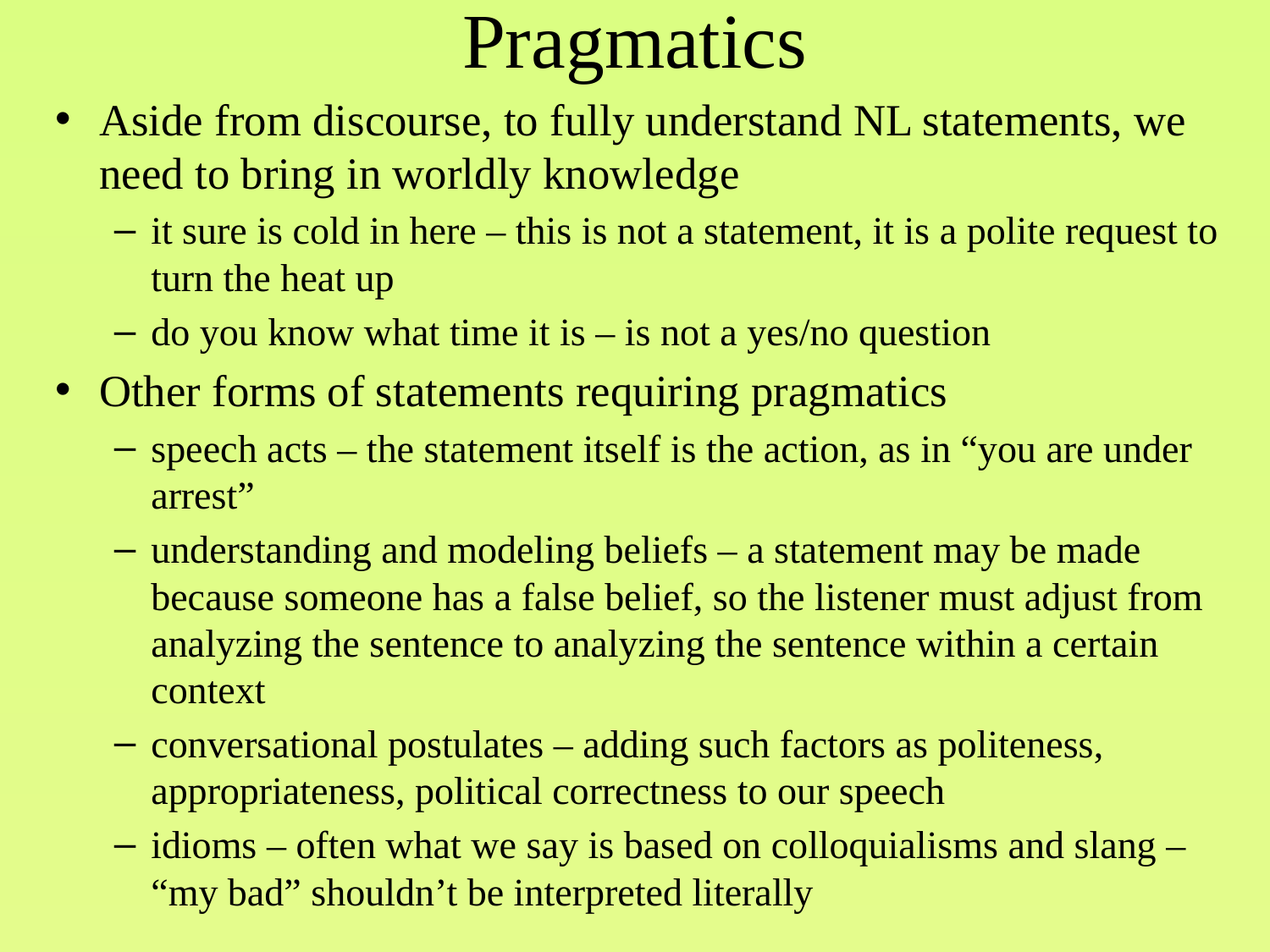

# Pragmatics
Aside from discourse, to fully understand NL statements, we need to bring in worldly knowledge
it sure is cold in here – this is not a statement, it is a polite request to turn the heat up
do you know what time it is – is not a yes/no question
Other forms of statements requiring pragmatics
speech acts – the statement itself is the action, as in “you are under arrest”
understanding and modeling beliefs – a statement may be made because someone has a false belief, so the listener must adjust from analyzing the sentence to analyzing the sentence within a certain context
conversational postulates – adding such factors as politeness, appropriateness, political correctness to our speech
idioms – often what we say is based on colloquialisms and slang – “my bad” shouldn’t be interpreted literally